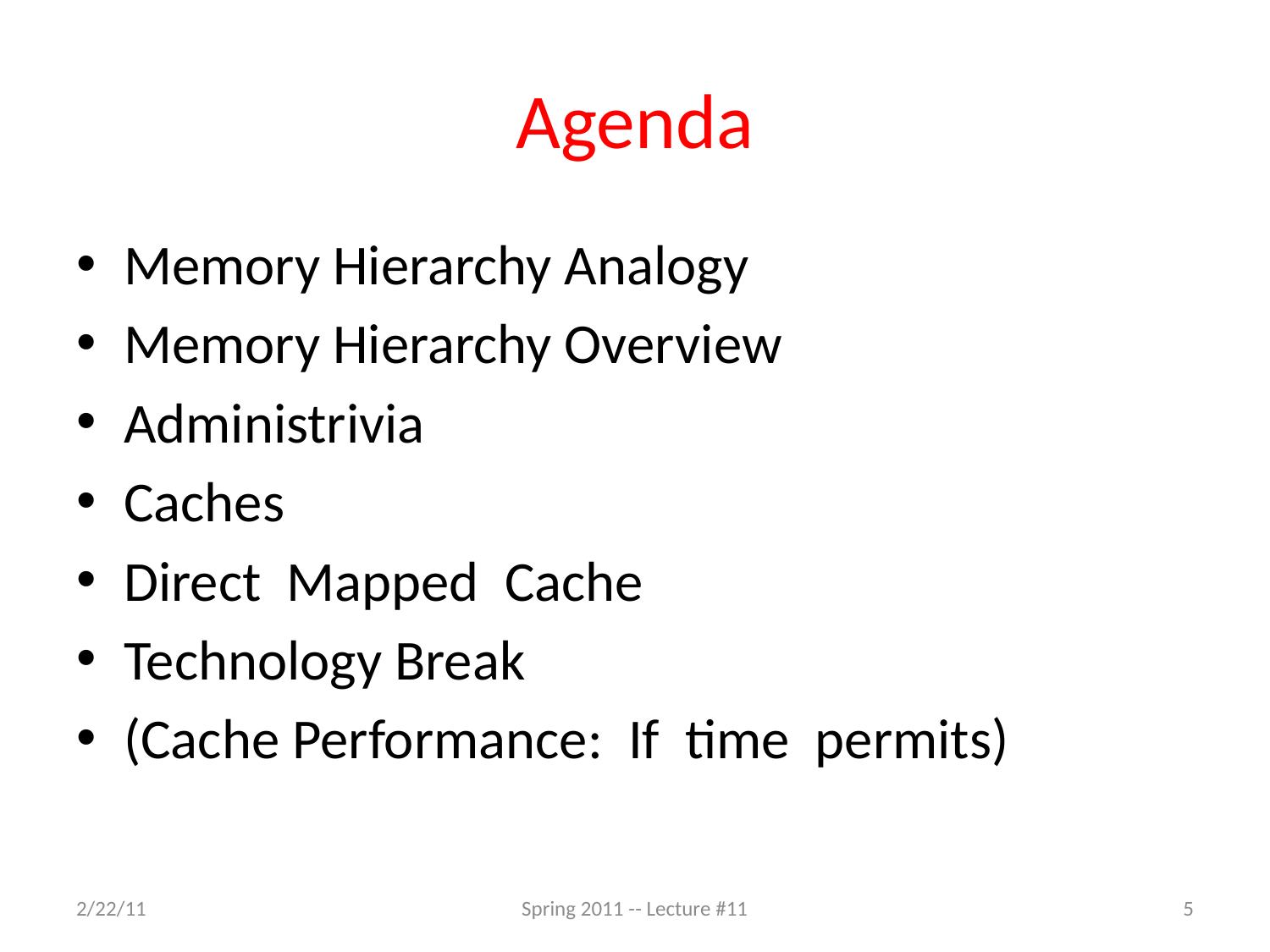

# Agenda
Memory Hierarchy Analogy
Memory Hierarchy Overview
Administrivia
Caches
Direct  Mapped  Cache
Technology Break
(Cache Performance:  If  time  permits)
2/22/11
Spring 2011 -- Lecture #11
5